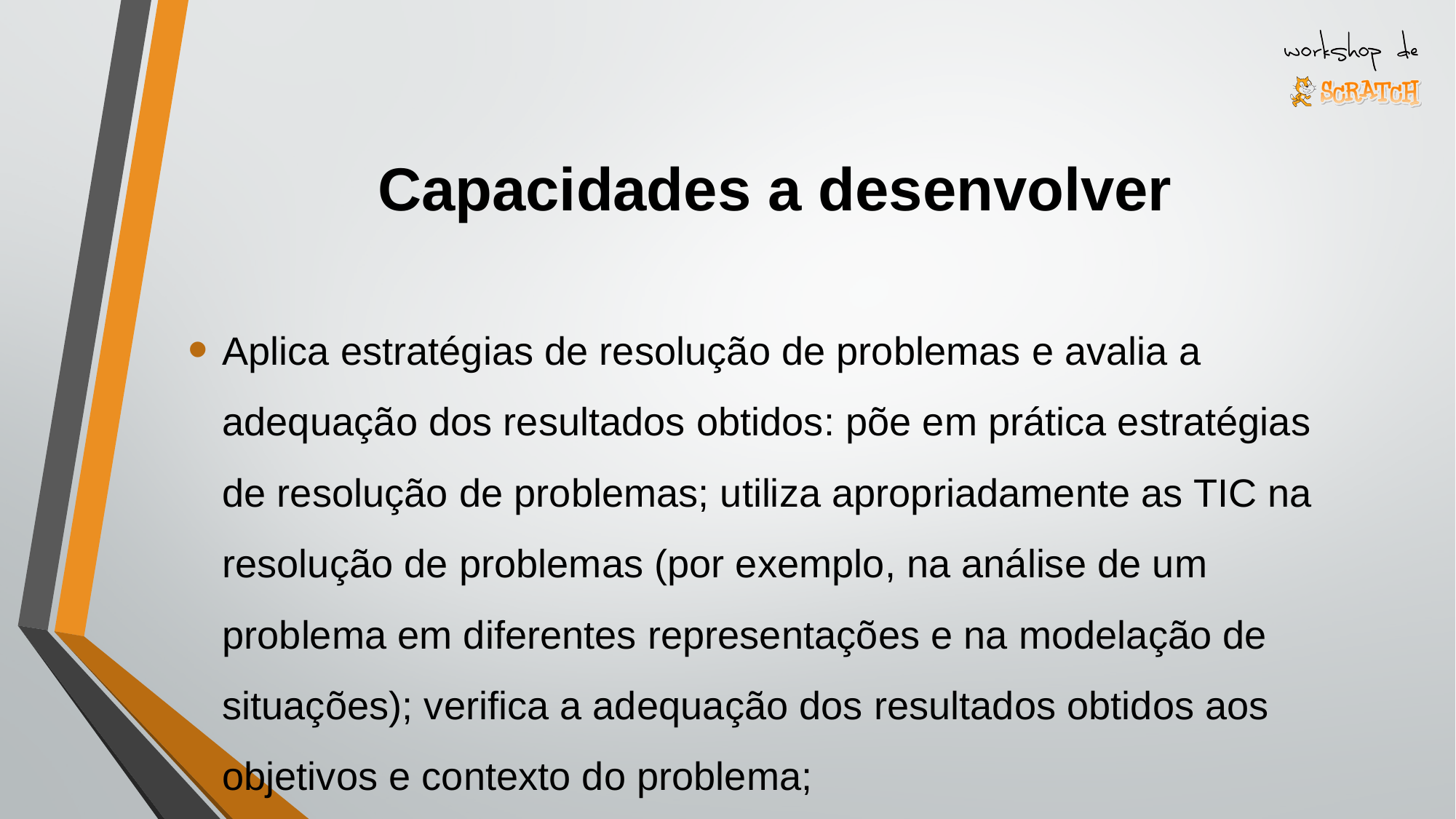

# Capacidades a desenvolver
Aplica estratégias de resolução de problemas e avalia a adequação dos resultados obtidos: põe em prática estratégias de resolução de problemas; utiliza apropriadamente as TIC na resolução de problemas (por exemplo, na análise de um problema em diferentes representações e na modelação de situações); verifica a adequação dos resultados obtidos aos objetivos e contexto do problema;